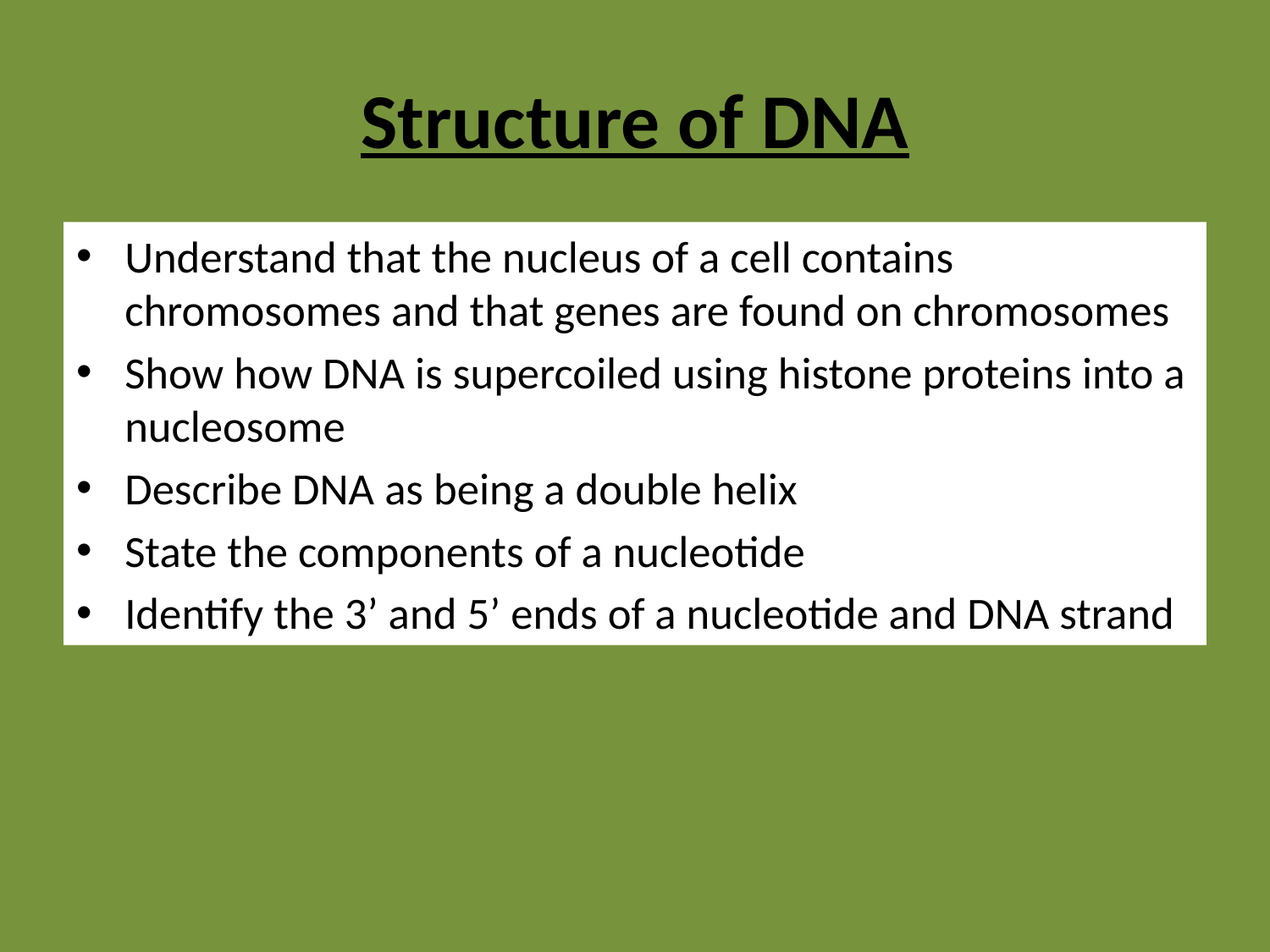

# Structure of DNA
Understand that the nucleus of a cell contains chromosomes and that genes are found on chromosomes
Show how DNA is supercoiled using histone proteins into a nucleosome
Describe DNA as being a double helix
State the components of a nucleotide
Identify the 3’ and 5’ ends of a nucleotide and DNA strand